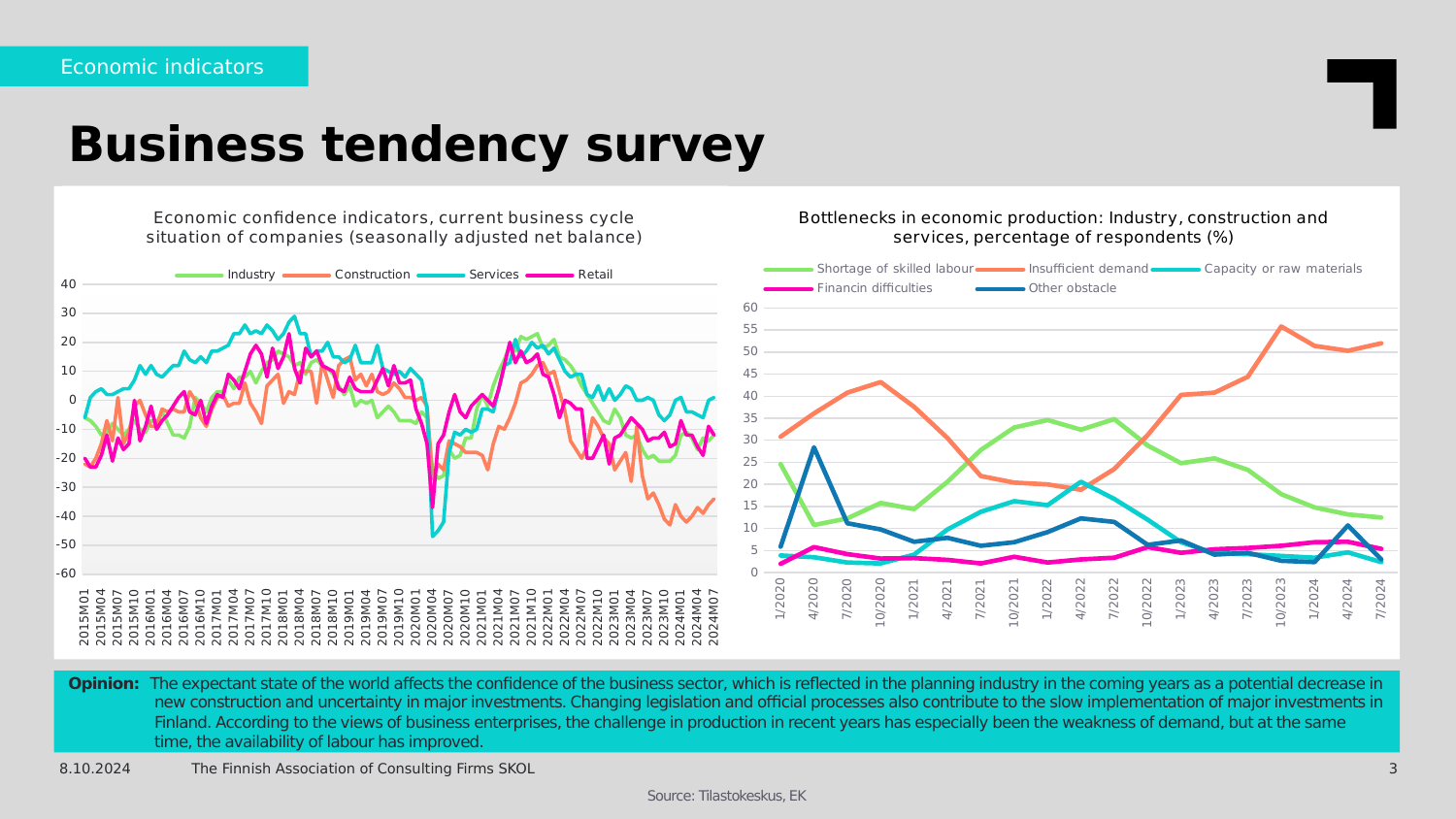

Economic indicators
Business tendency survey

### Chart: Economic confidence indicators, current business cycle situation of companies (seasonally adjusted net balance)

| Category | Industry | Construction | Services | Retail |
|---|---|---|---|---|
| 2015M01 | -6.0 | -22.0 | -6.0 | -20.0 |
| 2015M02 | -7.0 | -23.0 | 1.0 | -23.0 |
| 2015M03 | -9.0 | -20.0 | 3.0 | -23.0 |
| 2015M04 | -12.0 | -15.0 | 4.0 | -19.0 |
| 2015M05 | -11.0 | -7.0 | 2.0 | -12.0 |
| 2015M06 | -8.0 | -14.0 | 2.0 | -21.0 |
| 2015M07 | -10.0 | 1.0 | 3.0 | -13.0 |
| 2015M08 | -12.0 | -15.0 | 4.0 | -17.0 |
| 2015M09 | -10.0 | -11.0 | 4.0 | -15.0 |
| 2015M10 | -7.0 | -2.0 | 7.0 | 0.0 |
| 2015M11 | -10.0 | 0.0 | 12.0 | -14.0 |
| 2015M12 | -11.0 | -5.0 | 9.0 | -9.0 |
| 2016M01 | -7.0 | -9.0 | 12.0 | -2.0 |
| 2016M02 | -8.0 | -9.0 | 9.0 | -10.0 |
| 2016M03 | -4.0 | -3.0 | 8.0 | -7.0 |
| 2016M04 | -8.0 | -4.0 | 10.0 | -5.0 |
| 2016M05 | -12.0 | -3.0 | 12.0 | -2.0 |
| 2016M06 | -12.0 | -4.0 | 12.0 | 1.0 |
| 2016M07 | -13.0 | -4.0 | 17.0 | 3.0 |
| 2016M08 | -9.0 | 3.0 | 14.0 | -4.0 |
| 2016M09 | 1.0 | 0.0 | 13.0 | -5.0 |
| 2016M10 | -1.0 | -6.0 | 15.0 | 0.0 |
| 2016M11 | -4.0 | -9.0 | 13.0 | -8.0 |
| 2016M12 | 1.0 | -3.0 | 17.0 | -2.0 |
| 2017M01 | 3.0 | 1.0 | 17.0 | 2.0 |
| 2017M02 | 3.0 | 2.0 | 18.0 | 1.0 |
| 2017M03 | 7.0 | -2.0 | 19.0 | 9.0 |
| 2017M04 | 4.0 | -1.0 | 23.0 | 7.0 |
| 2017M05 | 8.0 | -1.0 | 23.0 | 4.0 |
| 2017M06 | 8.0 | 6.0 | 26.0 | 10.0 |
| 2017M07 | 10.0 | -1.0 | 23.0 | 16.0 |
| 2017M08 | 6.0 | -4.0 | 24.0 | 19.0 |
| 2017M09 | 10.0 | -8.0 | 23.0 | 16.0 |
| 2017M10 | 13.0 | 5.0 | 26.0 | 8.0 |
| 2017M11 | 14.0 | 7.0 | 24.0 | 18.0 |
| 2017M12 | 17.0 | 9.0 | 21.0 | 11.0 |
| 2018M01 | 16.0 | -1.0 | 23.0 | 15.0 |
| 2018M02 | 15.0 | 3.0 | 27.0 | 23.0 |
| 2018M03 | 12.0 | 2.0 | 29.0 | 11.0 |
| 2018M04 | 13.0 | 10.0 | 23.0 | 6.0 |
| 2018M05 | 9.0 | 10.0 | 23.0 | 18.0 |
| 2018M06 | 13.0 | 10.0 | 15.0 | 15.0 |
| 2018M07 | 14.0 | -1.0 | 17.0 | 17.0 |
| 2018M08 | 12.0 | 13.0 | 17.0 | 12.0 |
| 2018M09 | 11.0 | 7.0 | 20.0 | 11.0 |
| 2018M10 | 9.0 | 1.0 | 15.0 | 10.0 |
| 2018M11 | 5.0 | 12.0 | 15.0 | 4.0 |
| 2018M12 | 2.0 | 14.0 | 13.0 | 3.0 |
| 2019M01 | 5.0 | 15.0 | 14.0 | 8.0 |
| 2019M02 | -2.0 | 7.0 | 19.0 | 4.0 |
| 2019M03 | 0.0 | 9.0 | 13.0 | 3.0 |
| 2019M04 | -1.0 | 5.0 | 13.0 | 3.0 |
| 2019M05 | 0.0 | 9.0 | 13.0 | 3.0 |
| 2019M06 | -6.0 | 3.0 | 19.0 | 7.0 |
| 2019M07 | -4.0 | 2.0 | 11.0 | 11.0 |
| 2019M08 | -2.0 | 3.0 | 10.0 | 5.0 |
| 2019M09 | -4.0 | 6.0 | 9.0 | 12.0 |
| 2019M10 | -7.0 | 4.0 | 10.0 | 6.0 |
| 2019M11 | -7.0 | 1.0 | 8.0 | 6.0 |
| 2019M12 | -7.0 | 1.0 | 11.0 | 7.0 |
| 2020M01 | -8.0 | 0.0 | 9.0 | -3.0 |
| 2020M02 | -4.0 | 1.0 | 7.0 | -8.0 |
| 2020M03 | -6.0 | -2.0 | -3.0 | -15.0 |
| 2020M04 | -24.0 | -27.0 | -47.0 | -37.0 |
| 2020M05 | -27.0 | -22.0 | -45.0 | -15.0 |
| 2020M06 | -26.0 | -24.0 | -42.0 | -12.0 |
| 2020M07 | -17.0 | -14.0 | -18.0 | -4.0 |
| 2020M08 | -20.0 | -15.0 | -11.0 | 2.0 |
| 2020M09 | -19.0 | -16.0 | -12.0 | -4.0 |
| 2020M10 | -13.0 | -18.0 | -10.0 | -6.0 |
| 2020M11 | -13.0 | -18.0 | -11.0 | -2.0 |
| 2020M12 | -3.0 | -18.0 | -10.0 | 0.0 |
| 2021M01 | 2.0 | -19.0 | -3.0 | 2.0 |
| 2021M02 | -2.0 | -24.0 | -3.0 | 0.0 |
| 2021M03 | 5.0 | -15.0 | -4.0 | -2.0 |
| 2021M04 | 10.0 | -9.0 | 4.0 | 4.0 |
| 2021M05 | 14.0 | -10.0 | 12.0 | 12.0 |
| 2021M06 | 19.0 | -6.0 | 13.0 | 20.0 |
| 2021M07 | 17.0 | -1.0 | 21.0 | 13.0 |
| 2021M08 | 22.0 | 6.0 | 15.0 | 17.0 |
| 2021M09 | 21.0 | 7.0 | 17.0 | 13.0 |
| 2021M10 | 22.0 | 9.0 | 20.0 | 14.0 |
| 2021M11 | 23.0 | 12.0 | 18.0 | 16.0 |
| 2021M12 | 18.0 | 13.0 | 19.0 | 9.0 |
| 2022M01 | 19.0 | 9.0 | 16.0 | 8.0 |
| 2022M02 | 21.0 | 10.0 | 18.0 | 2.0 |
| 2022M03 | 15.0 | 3.0 | 14.0 | -6.0 |
| 2022M04 | 14.0 | -4.0 | 10.0 | 0.0 |
| 2022M05 | 12.0 | -14.0 | 8.0 | -1.0 |
| 2022M06 | 9.0 | -17.0 | 9.0 | -3.0 |
| 2022M07 | 5.0 | -20.0 | 9.0 | -3.0 |
| 2022M08 | 2.0 | -16.0 | 2.0 | -20.0 |
| 2022M09 | -1.0 | -6.0 | 1.0 | -20.0 |
| 2022M10 | -4.0 | -9.0 | 5.0 | -16.0 |
| 2022M11 | -7.0 | -13.0 | 0.0 | -12.0 |
| 2022M12 | -8.0 | -15.0 | 4.0 | -22.0 |
| 2023M01 | -3.0 | -24.0 | 0.0 | -13.0 |
| 2023M02 | -6.0 | -21.0 | 2.0 | -12.0 |
| 2023M03 | -12.0 | -18.0 | 5.0 | -9.0 |
| 2023M04 | -13.0 | -28.0 | 4.0 | -6.0 |
| 2023M05 | -12.0 | -9.0 | 0.0 | -8.0 |
| 2023M06 | -17.0 | -26.0 | 0.0 | -10.0 |
| 2023M07 | -20.0 | -34.0 | 1.0 | -14.0 |
| 2023M08 | -19.0 | -32.0 | 0.0 | -13.0 |
| 2023M09 | -21.0 | -36.0 | -5.0 | -13.0 |
| 2023M10 | -21.0 | -41.0 | -7.0 | -11.0 |
| 2023M11 | -21.0 | -43.0 | -5.0 | -16.0 |
| 2023M12 | -19.0 | -36.0 | 0.0 | -15.0 |
| 2024M01 | -12.0 | -40.0 | 1.0 | -7.0 |
| 2024M02 | -11.0 | -42.0 | -4.0 | -12.0 |
| 2024M03 | -13.0 | -40.0 | -4.0 | -12.0 |
| 2024M04 | -17.0 | -37.0 | -5.0 | -16.0 |
| 2024M05 | -13.0 | -39.0 | -6.0 | -19.0 |
| 2024M06 | -14.0 | -36.0 | 0.0 | -9.0 |
| 2024M07 | -12.0 | -34.0 | 1.0 | -12.0 |

### Chart: Bottlenecks in economic production: Industry, construction and services, percentage of respondents (%)

| Category | Shortage of skilled labour | Insufficient demand | Capacity or raw materials | Financin difficulties | Other obstacle |
|---|---|---|---|---|---|
| 1/2020 | 24.6 | 30.8 | 3.9 | 2.0 | 5.9 |
| 4/2020 | 10.8 | 36.1 | 3.5 | 5.8 | 28.4 |
| 7/2020 | 12.3 | 40.8 | 2.3 | 4.2 | 11.2 |
| 10/2020 | 15.8 | 43.2 | 2.1 | 3.2 | 9.8 |
| 1/2021 | 14.4 | 37.6 | 4.1 | 3.3 | 7.0 |
| 4/2021 | 20.6 | 30.5 | 9.8 | 2.9 | 7.9 |
| 7/2021 | 27.8 | 21.9 | 13.8 | 2.1 | 6.1 |
| 10/2021 | 32.9 | 20.4 | 16.2 | 3.6 | 6.9 |
| 1/2022 | 34.6 | 20.0 | 15.3 | 2.3 | 9.2 |
| 4/2022 | 32.4 | 18.8 | 20.6 | 3.0 | 12.3 |
| 7/2022 | 34.8 | 23.5 | 16.7 | 3.4 | 11.5 |
| 10/2022 | 28.8 | 31.2 | 12.0 | 5.8 | 6.3 |
| 1/2023 | 24.8 | 40.3 | 6.9 | 4.5 | 7.3 |
| 4/2023 | 25.9 | 40.8 | 4.4 | 5.3 | 4.1 |
| 7/2023 | 23.3 | 44.4 | 4.2 | 5.6 | 4.5 |
| 10/2023 | 17.8 | 55.8 | 3.8 | 6.1 | 2.7 |
| 1/2024 | 14.8 | 51.4 | 3.4 | 6.9 | 2.4 |
| 4/2024 | 13.2 | 50.3 | 4.6 | 7.0 | 10.7 |
| 7/2024 | 12.5 | 52.0 | 2.4 | 5.4 | 3.0 |
Opinion:  The expectant state of the world affects the confidence of the business sector, which is reflected in the planning industry in the coming years as a potential decrease in new construction and uncertainty in major investments. Changing legislation and official processes also contribute to the slow implementation of major investments in Finland. According to the views of business enterprises, the challenge in production in recent years has especially been the weakness of demand, but at the same time, the availability of labour has improved.
8.10.2024
The Finnish Association of Consulting Firms SKOL
3
Source: Tilastokeskus, EK